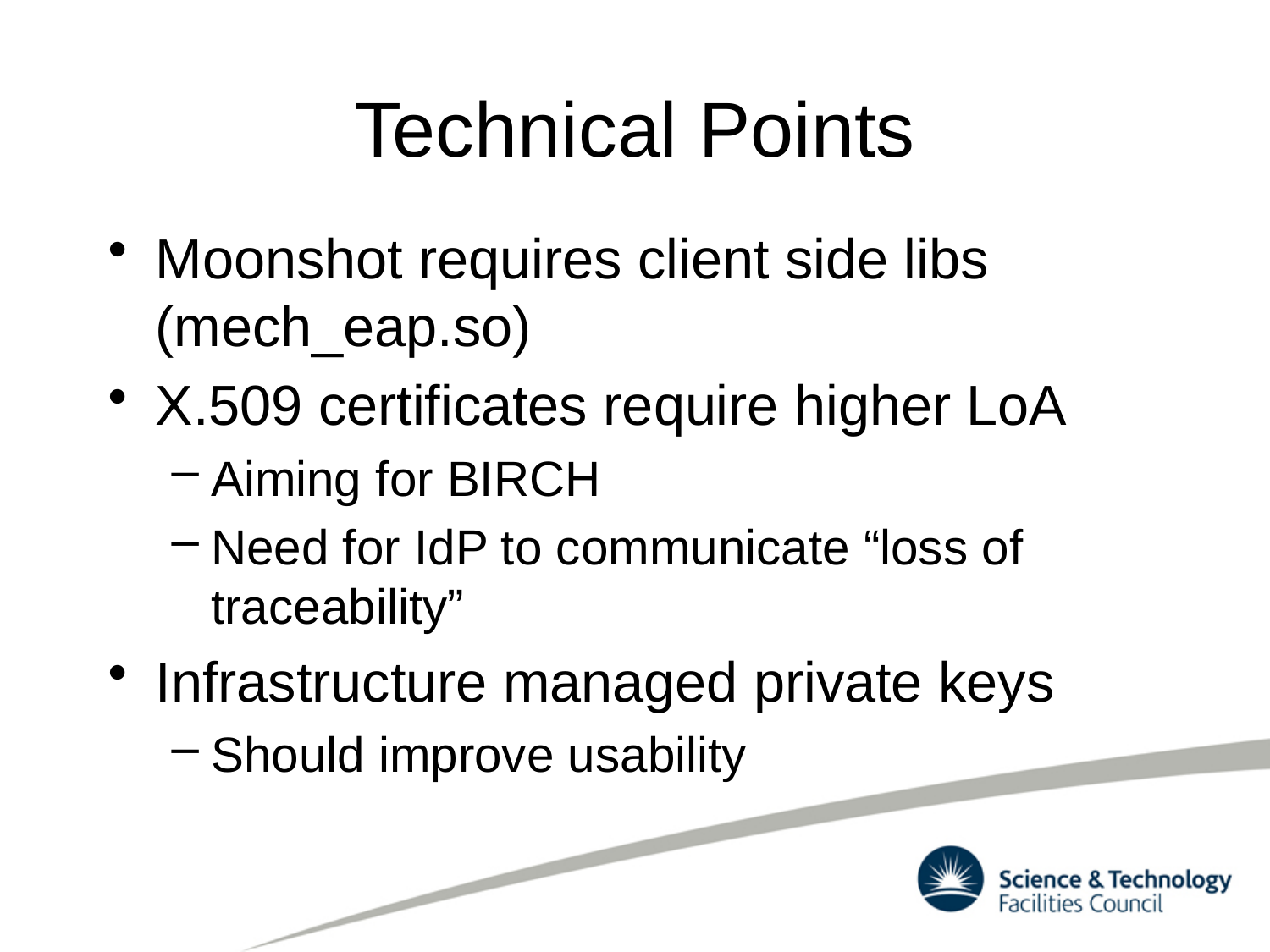

# Technical Points
Moonshot requires client side libs (mech_eap.so)
X.509 certificates require higher LoA
Aiming for BIRCH
Need for IdP to communicate “loss of traceability”
Infrastructure managed private keys
Should improve usability